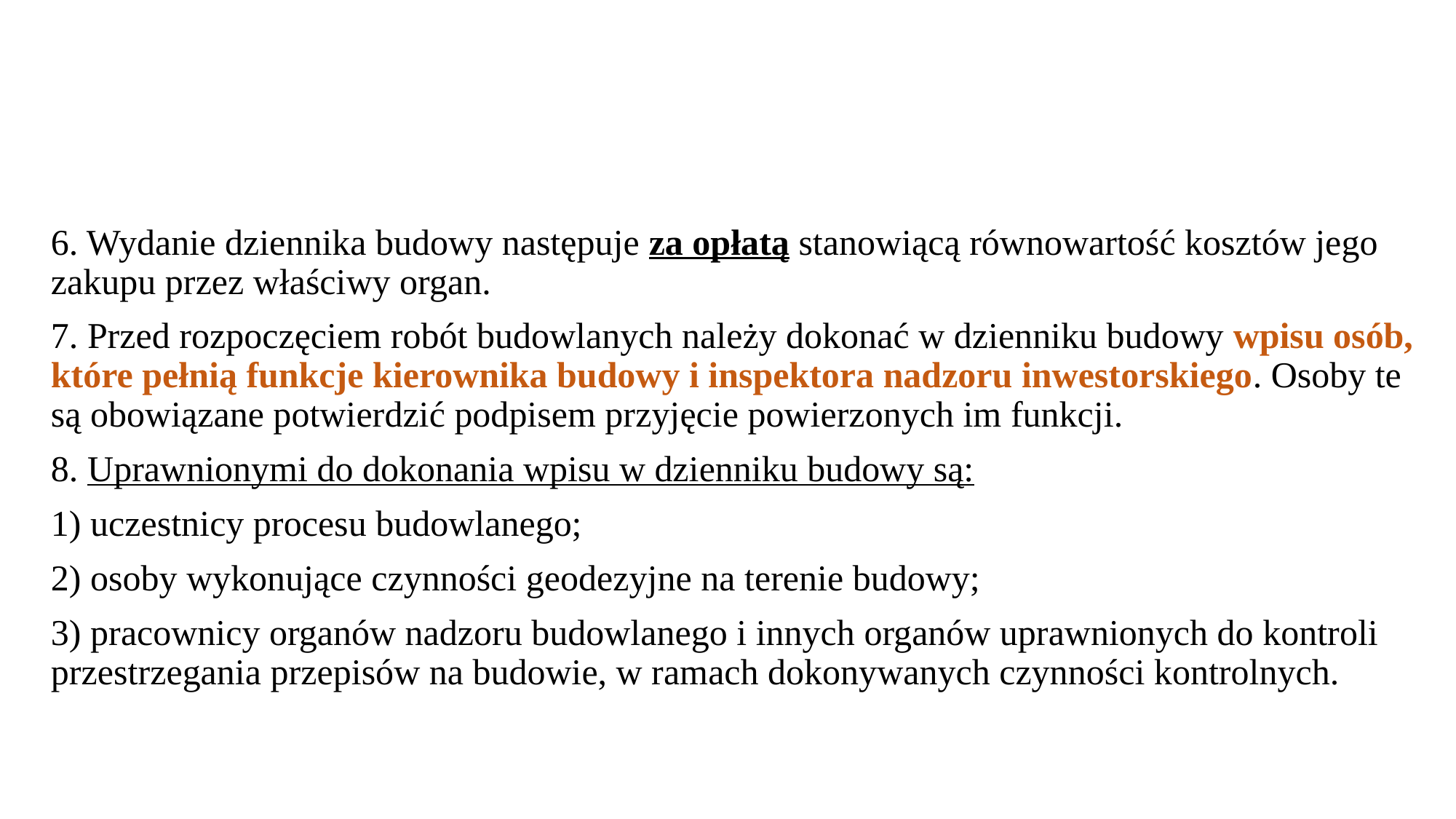

#
6. Wydanie dziennika budowy następuje za opłatą stanowiącą równowartość kosztów jego zakupu przez właściwy organ.
7. Przed rozpoczęciem robót budowlanych należy dokonać w dzienniku budowy wpisu osób, które pełnią funkcje kierownika budowy i inspektora nadzoru inwestorskiego. Osoby te są obowiązane potwierdzić podpisem przyjęcie powierzonych im funkcji.
8. Uprawnionymi do dokonania wpisu w dzienniku budowy są:
1) uczestnicy procesu budowlanego;
2) osoby wykonujące czynności geodezyjne na terenie budowy;
3) pracownicy organów nadzoru budowlanego i innych organów uprawnionych do kontroli przestrzegania przepisów na budowie, w ramach dokonywanych czynności kontrolnych.